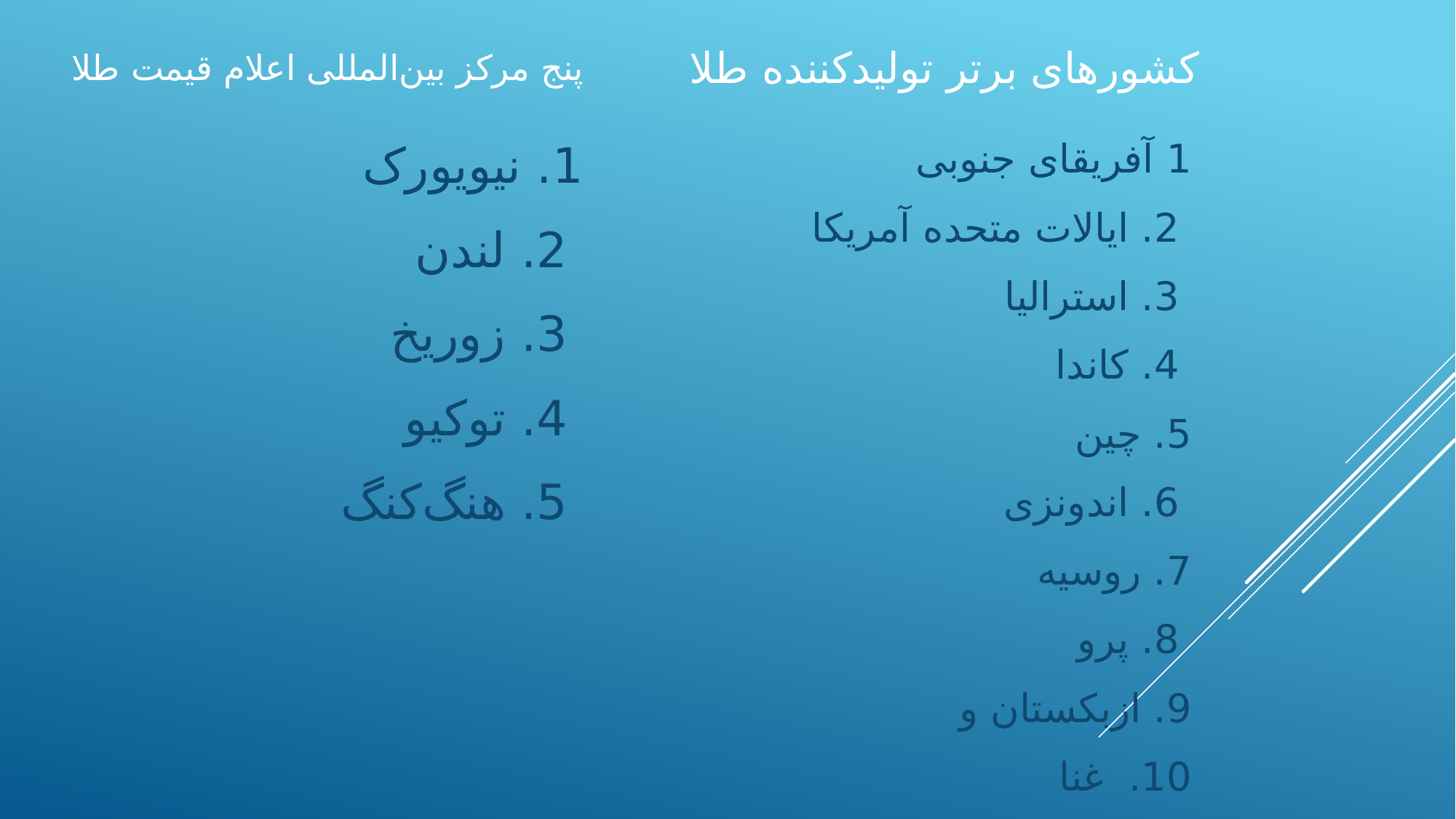

پنج مرکز بين‌المللی اعلام قيمت طلا
کشورهای برتر توليدکننده طلا
1. نیویورک
 2. لندن
 3. زوریخ
 4. توکیو
 5. هنگ‌کنگ

1 آفریقای جنوبی
 2. ایالات متحده آمریکا
 3. استرالیا
 4. کاندا
5. چین
 6. اندونزی
7. روسیه
 8. پرو
9. ازبکستان و
10.  غنا